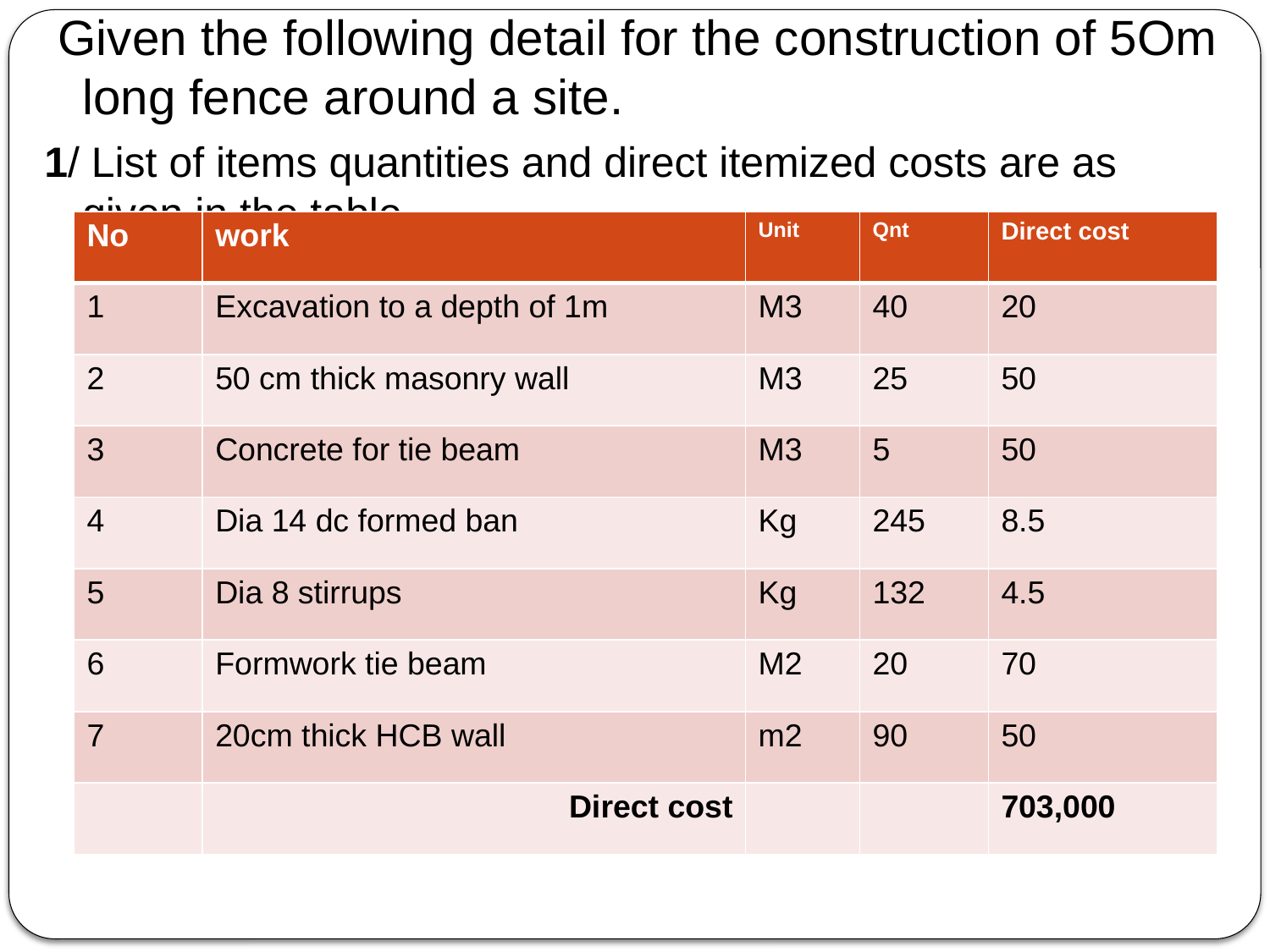

Given the following detail for the construction of 5Om long fence around a site.
1/ List of items quantities and direct itemized costs are as given in the table.

| No | work | Unit | Qnt | Direct cost |
| --- | --- | --- | --- | --- |
| 1 | Excavation to a depth of 1m | M3 | 40 | 20 |
| 2 | 50 cm thick masonry wall | M3 | 25 | 50 |
| 3 | Concrete for tie beam | M3 | 5 | 50 |
| 4 | Dia 14 dc formed ban | Kg | 245 | 8.5 |
| 5 | Dia 8 stirrups | Kg | 132 | 4.5 |
| 6 | Formwork tie beam | M2 | 20 | 70 |
| 7 | 20cm thick HCB wall | m2 | 90 | 50 |
|  | Direct cost |  |  | 703,000 |